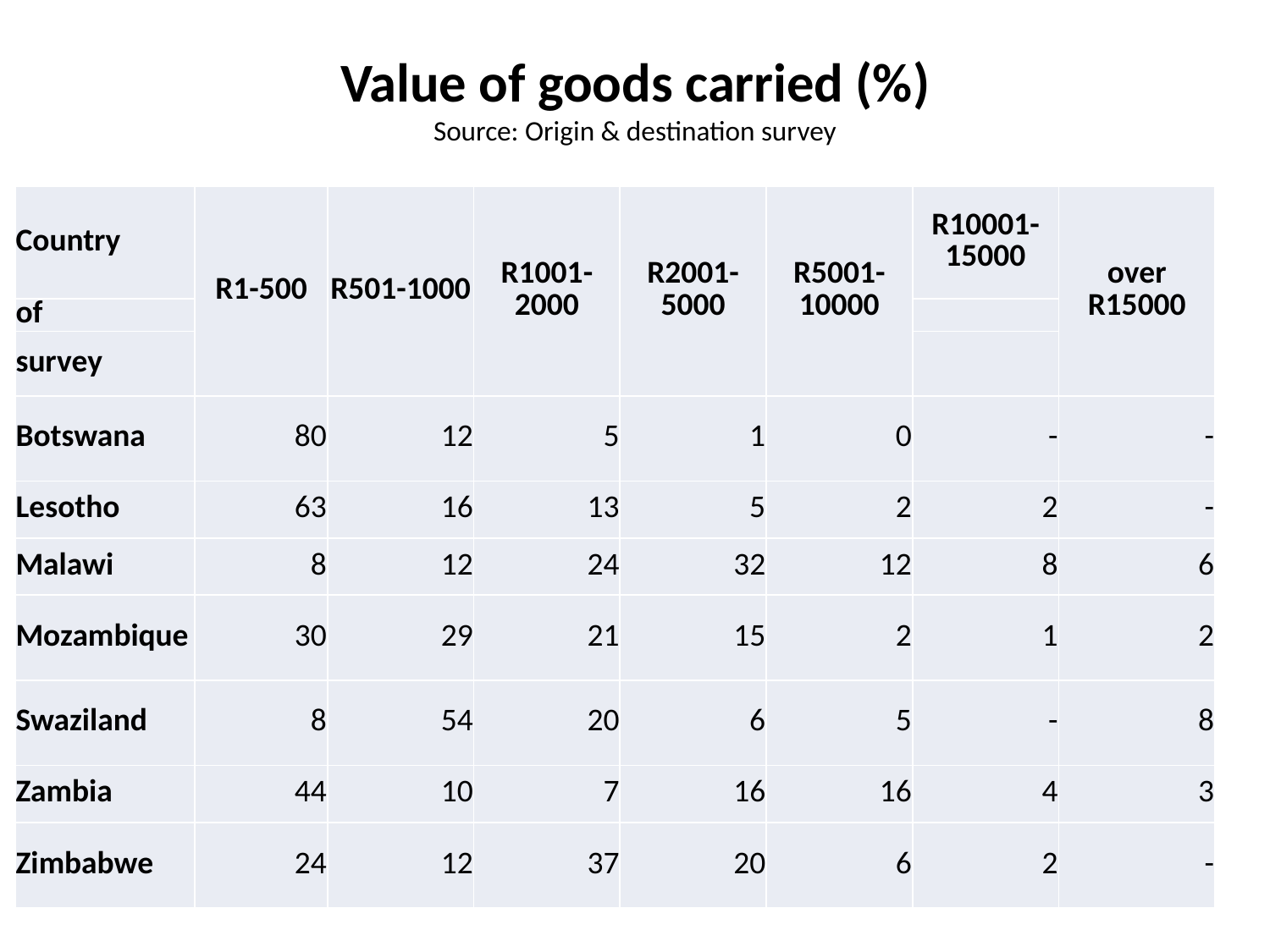

# Value of goods carried (%) Source: Origin & destination survey
| Country | R1-500 | R501-1000 | R1001-2000 | R2001-5000 | R5001-10000 | R10001-15000 | over R15000 |
| --- | --- | --- | --- | --- | --- | --- | --- |
| of |  |  |  |  |  |  |  |
| survey |  |  |  |  |  |  |  |
| Botswana | 80 | 12 | 5 | 1 | 0 | - | - |
| Lesotho | 63 | 16 | 13 | 5 | 2 | 2 | - |
| Malawi | 8 | 12 | 24 | 32 | 12 | 8 | 6 |
| Mozambique | 30 | 29 | 21 | 15 | 2 | 1 | 2 |
| Swaziland | 8 | 54 | 20 | 6 | 5 | - | 8 |
| Zambia | 44 | 10 | 7 | 16 | 16 | 4 | 3 |
| Zimbabwe | 24 | 12 | 37 | 20 | 6 | 2 | - |